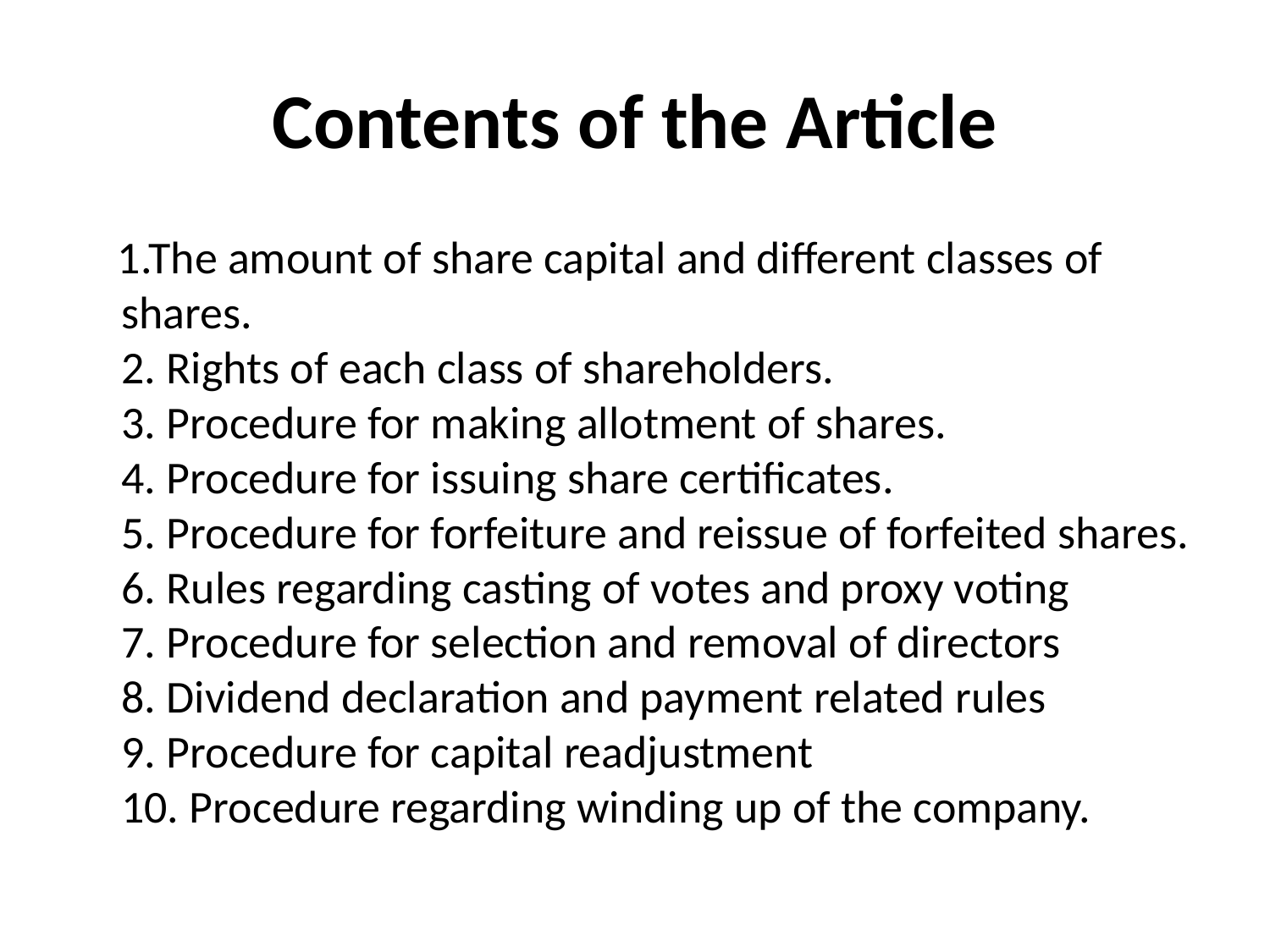

# Contents of the Article
    1.The amount of share capital and different classes of     shares.
2. Rights of each class of shareholders.
3. Procedure for making allotment of shares.
4. Procedure for issuing share certificates.
5. Procedure for forfeiture and reissue of forfeited shares.
6. Rules regarding casting of votes and proxy voting
7. Procedure for selection and removal of directors
8. Dividend declaration and payment related rules
9. Procedure for capital readjustment
10. Procedure regarding winding up of the company.